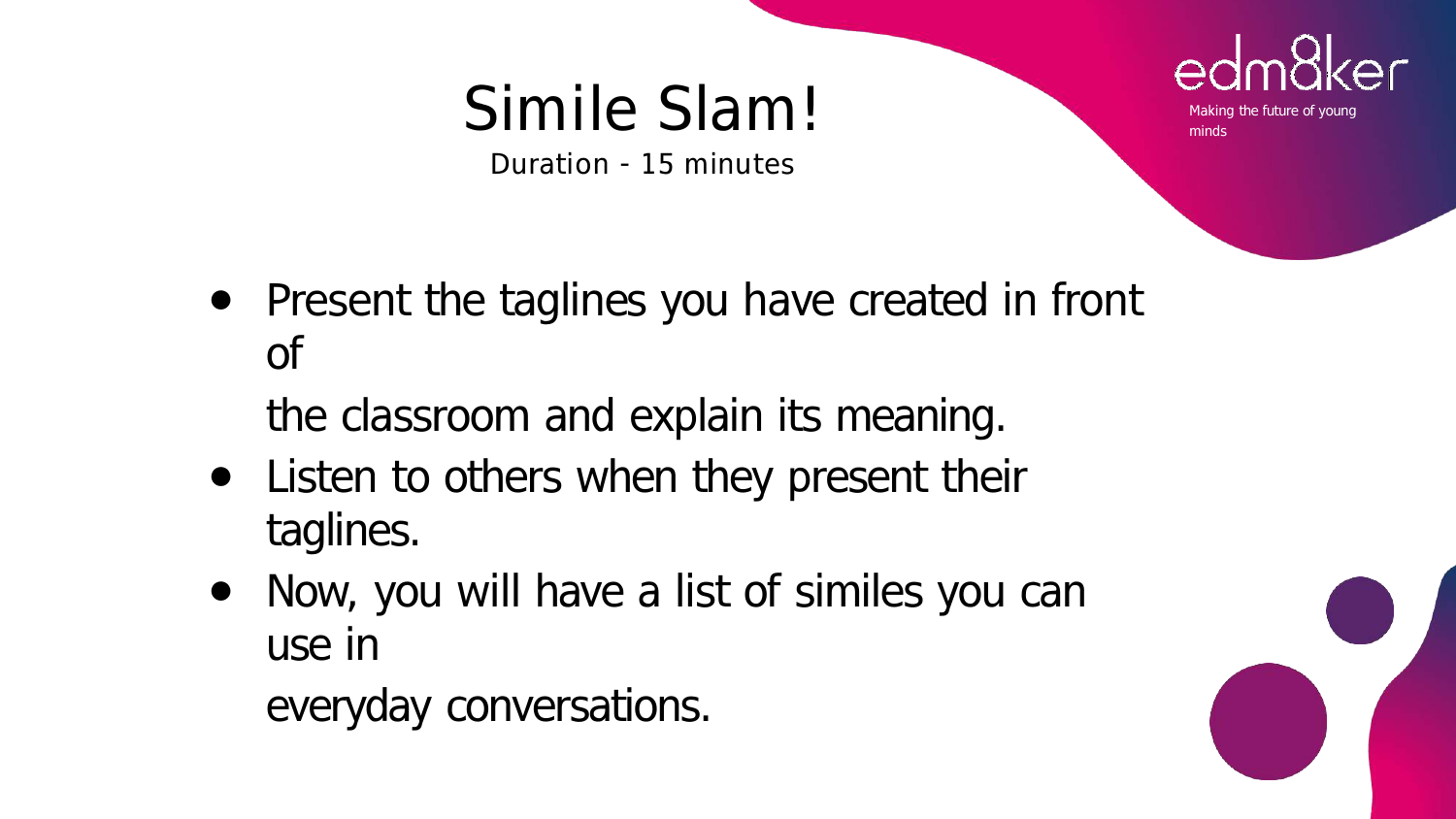

# Simile Slam!
Duration - 15 minutes
Making the future of young
minds
Present the taglines you have created in front of
the classroom and explain its meaning.
Listen to others when they present their taglines.
Now, you will have a list of similes you can use in
everyday conversations.